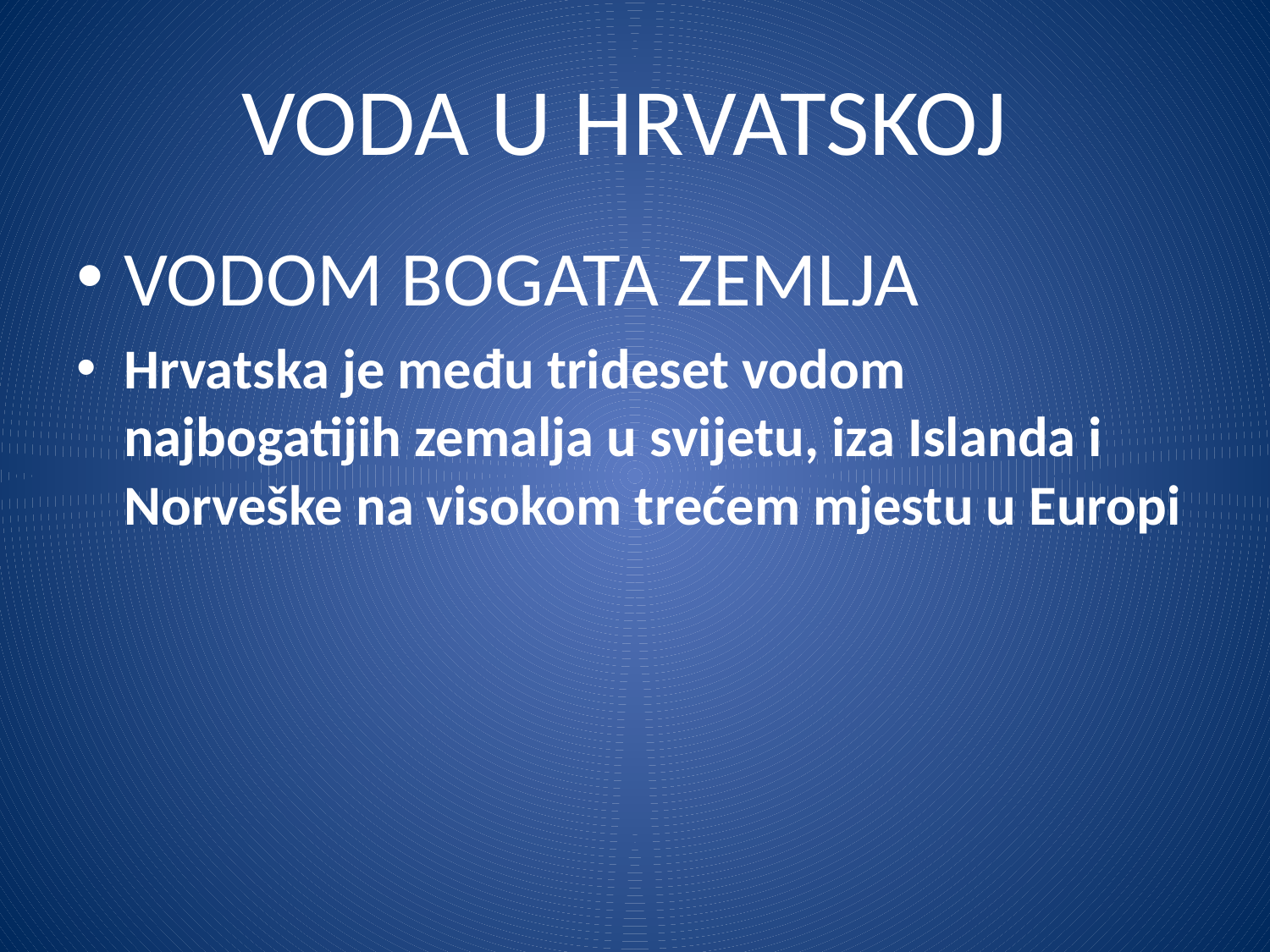

# VODA U HRVATSKOJ
VODOM BOGATA ZEMLJA
Hrvatska je među trideset vodom najbogatijih zemalja u svijetu, iza Islanda i Norveške na visokom trećem mjestu u Europi